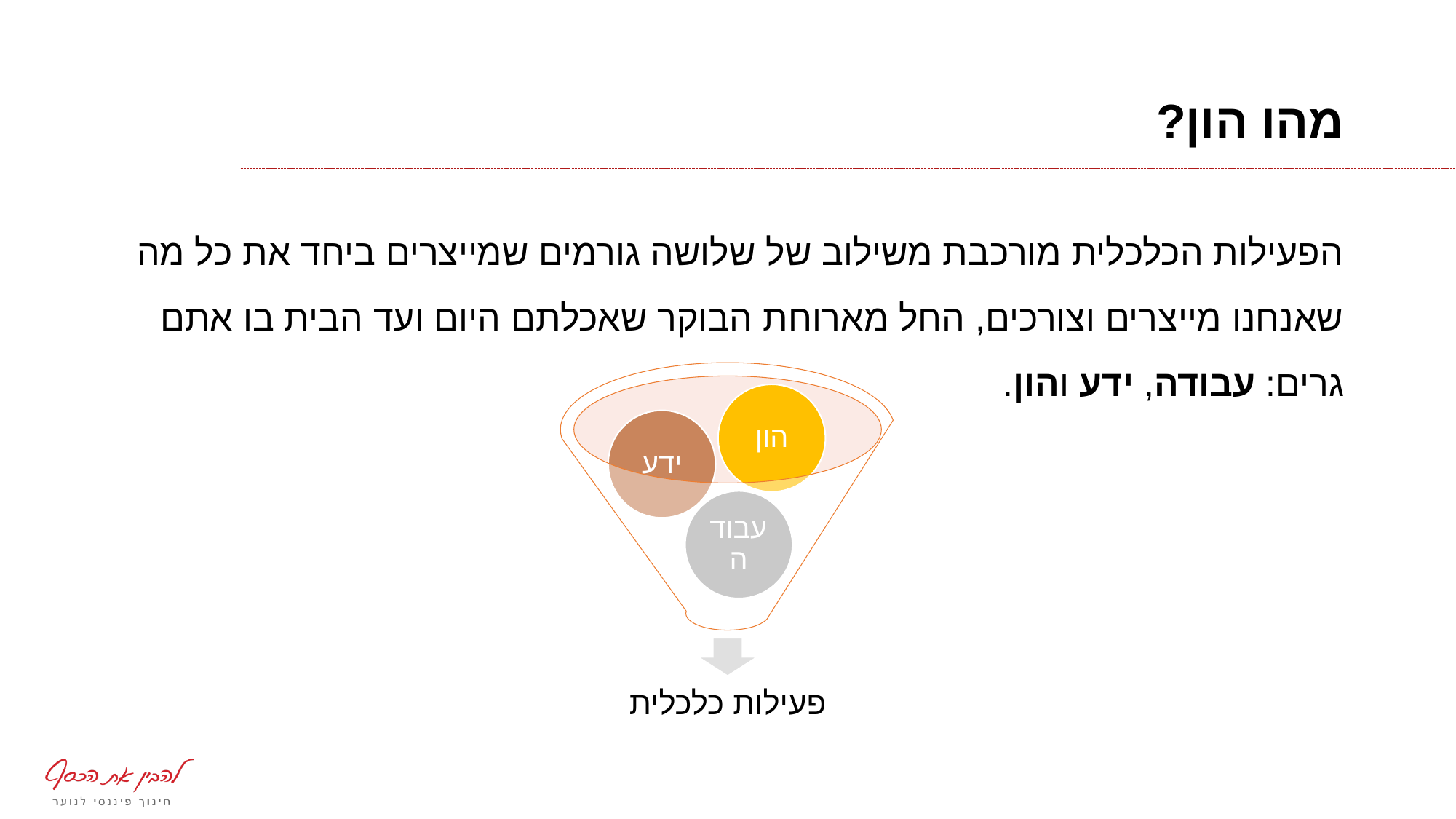

# מהו הון?
הפעילות הכלכלית מורכבת משילוב של שלושה גורמים שמייצרים ביחד את כל מה שאנחנו מייצרים וצורכים, החל מארוחת הבוקר שאכלתם היום ועד הבית בו אתם גרים: עבודה, ידע והון.

פעילות כלכלית
עבודה
ידע
הון